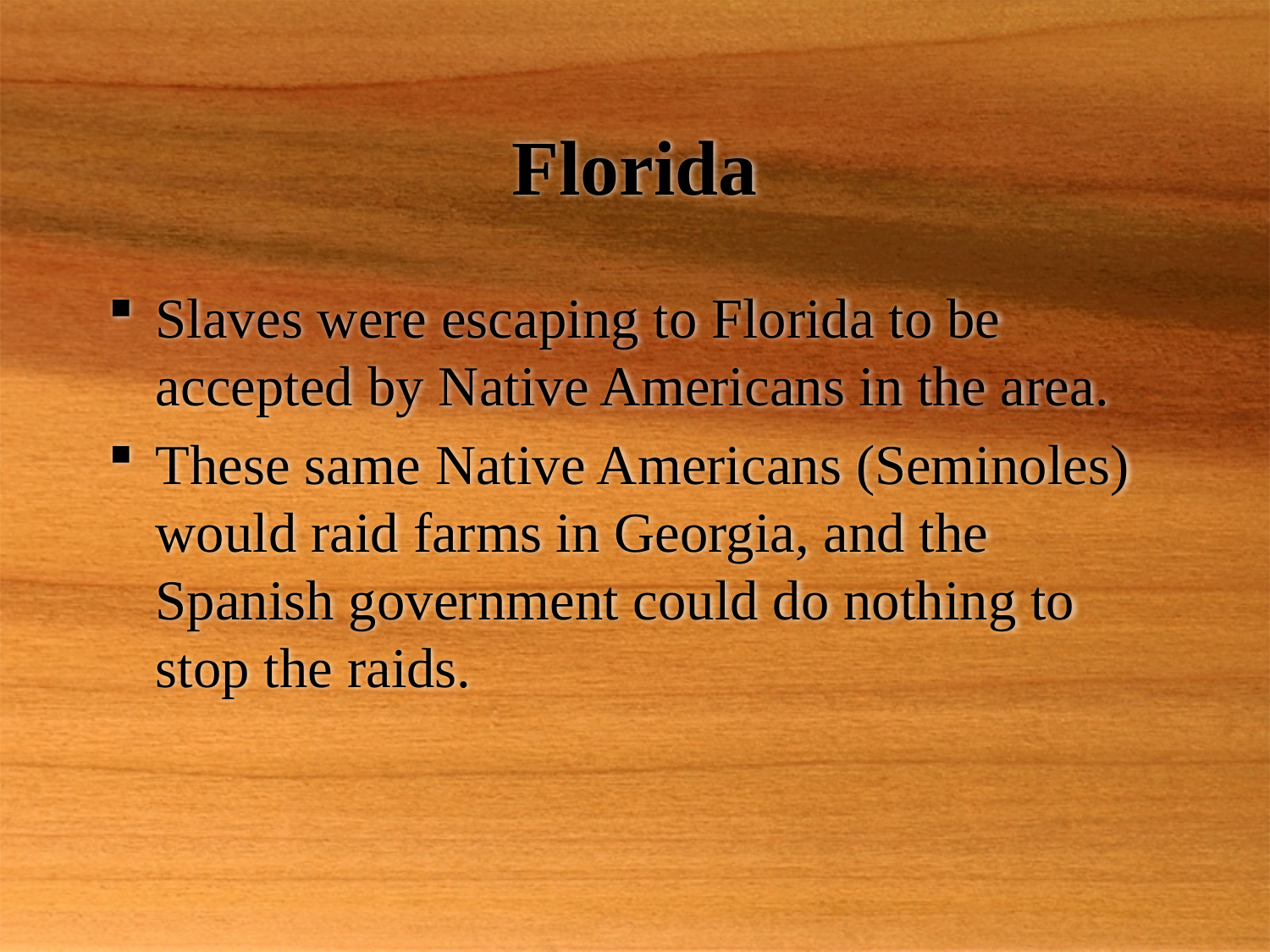

# Florida
Slaves were escaping to Florida to be accepted by Native Americans in the area.
These same Native Americans (Seminoles) would raid farms in Georgia, and the Spanish government could do nothing to stop the raids.